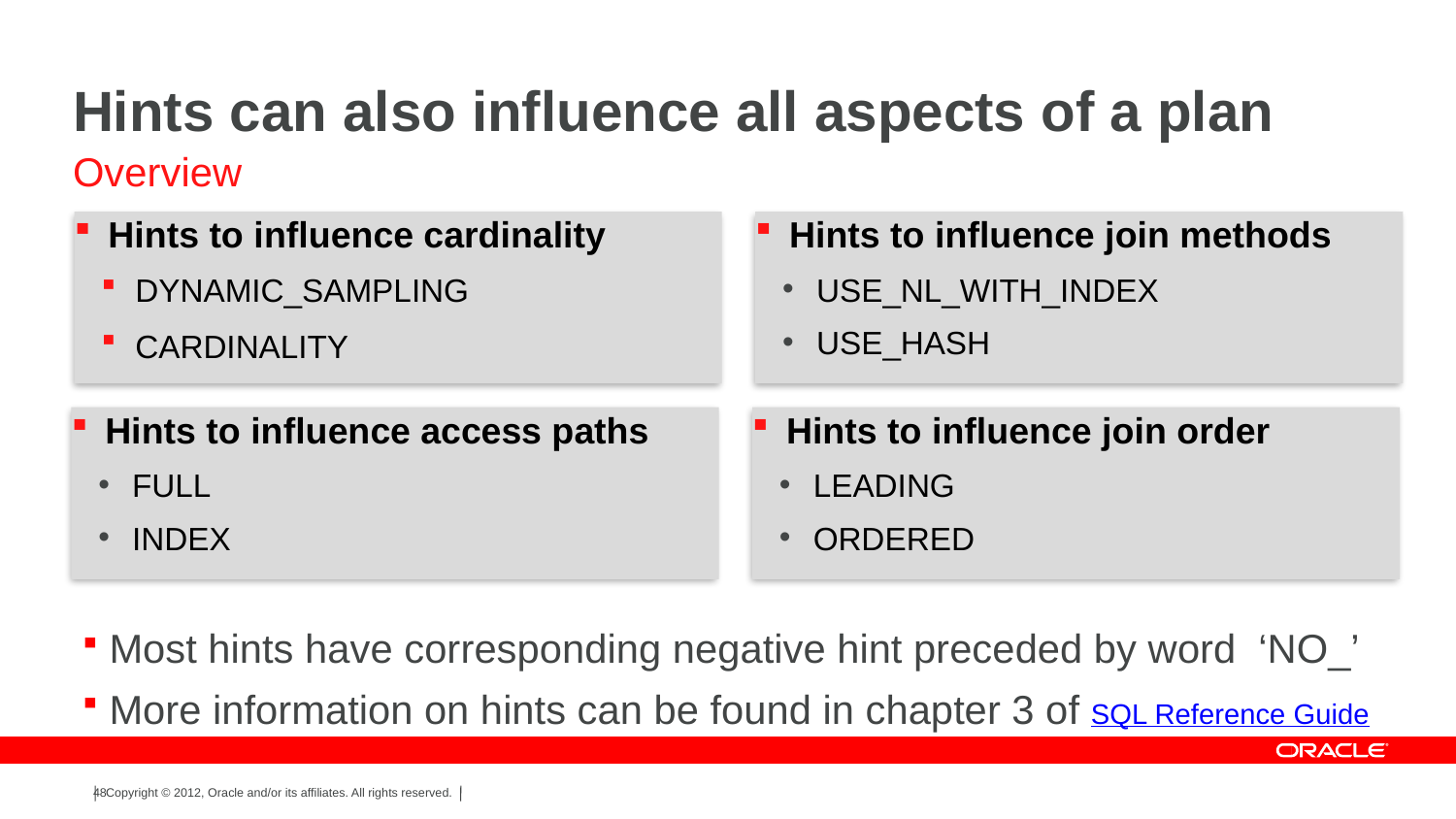

# Hints can also influence all aspects of a plan
Overview
Hints to influence cardinality
DYNAMIC_SAMPLING
CARDINALITY
Hints to influence join methods
USE_NL_WITH_INDEX
USE_HASH

Most hints have corresponding negative hint preceded by word  ‘NO_’
More information on hints can be found in chapter 3 of SQL Reference Guide

Hints to influence access paths
FULL
INDEX
Hints to influence join order
LEADING
ORDERED